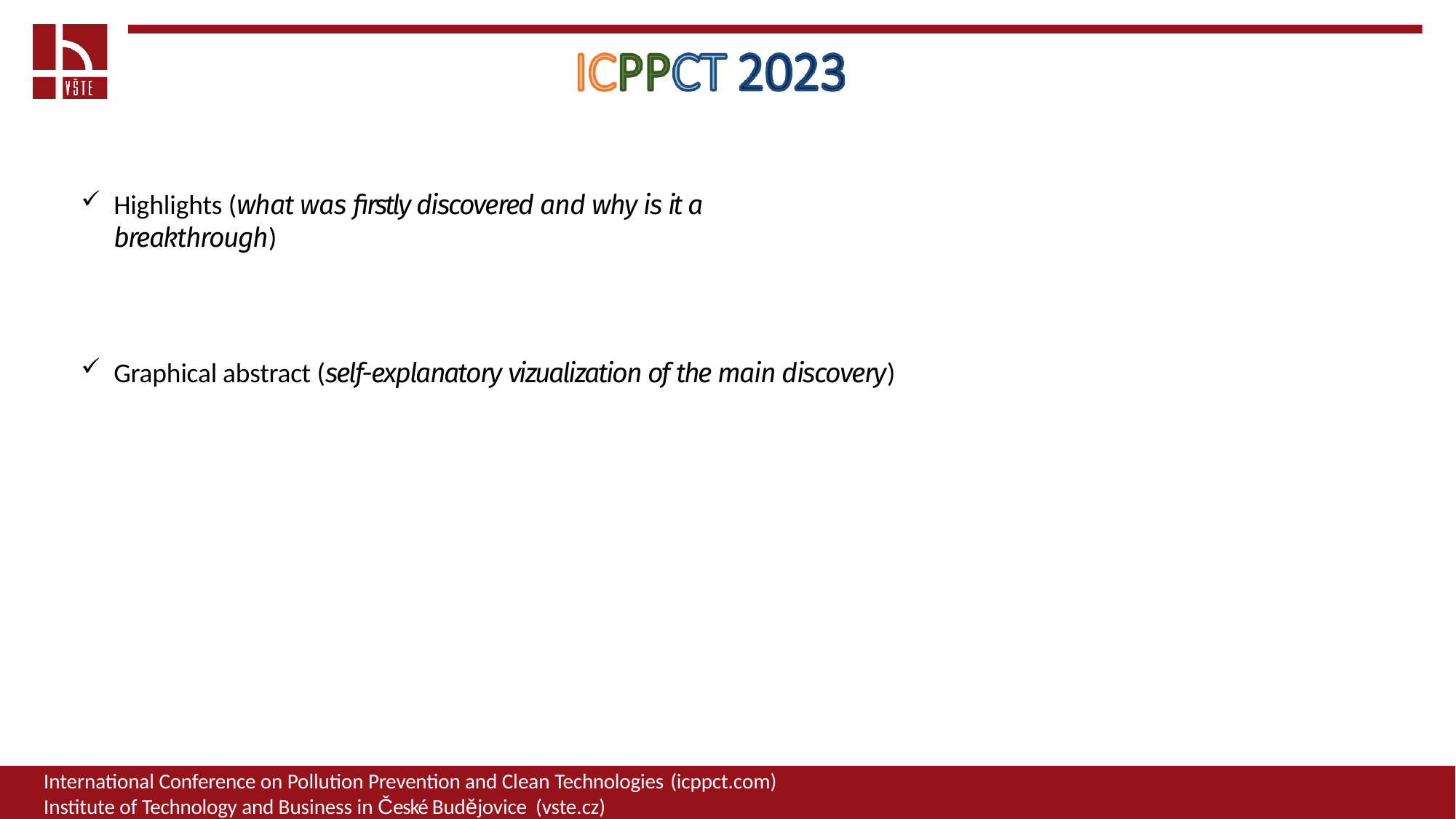

Highlights (what was firstly discovered and why is it a breakthrough)
Graphical abstract (self-explanatory vizualization of the main discovery)
International Conference on Pollution Prevention and Clean Technologies (icppct.com)
Institute of Technology and Business in České Budějovice (vste.cz)